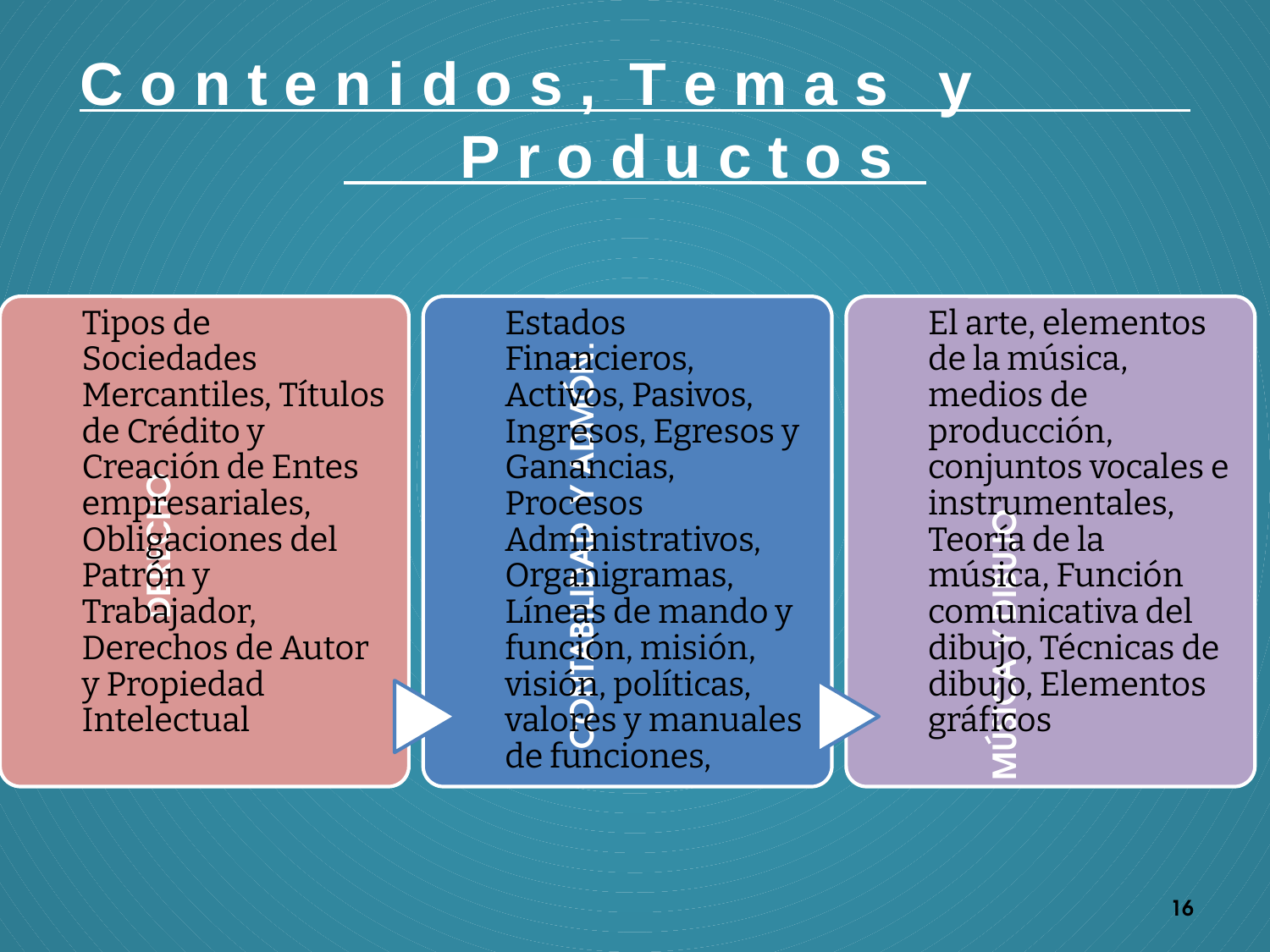

# C o n t e n i d o s ,  T e m a s   y                     P r o d u c t o s
DERECHO
Tipos de Sociedades Mercantiles, Títulos de Crédito y Creación de Entes empresariales, Obligaciones del Patrón y Trabajador, Derechos de Autor y Propiedad Intelectual

CONTABILIDAD  Y ADMÓN.
Estados Financieros, Activos, Pasivos, Ingresos, Egresos y Ganancias, Procesos Administrativos, Organigramas, Líneas de mando y función, misión, visión, políticas, valores y manuales de funciones,
MÚSICA Y DIBUJO
El arte, elementos de la música, medios de producción, conjuntos vocales e instrumentales, Teoría de la música, Función comunicativa del dibujo, Técnicas de dibujo, Elementos gráficos
16